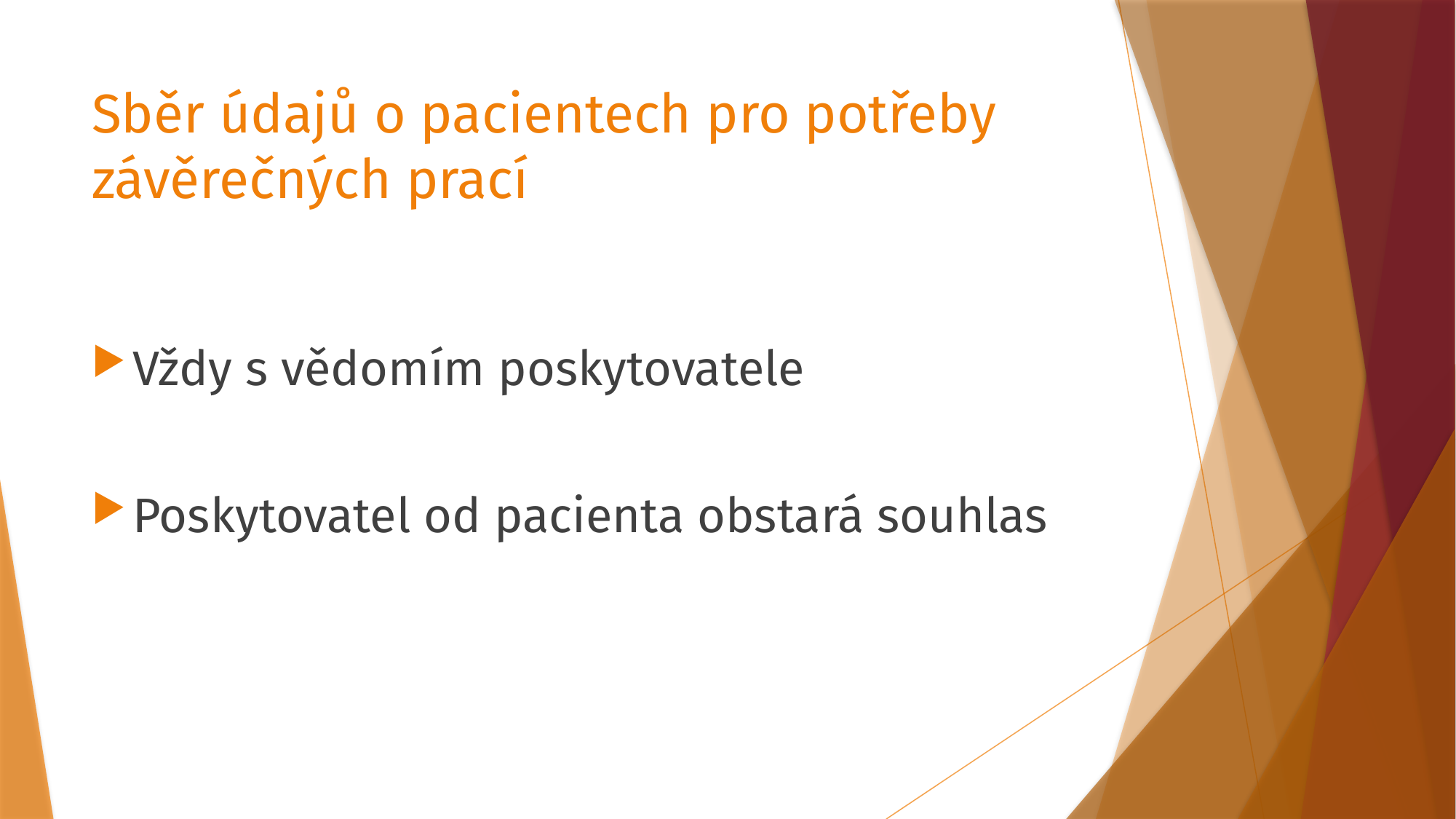

# Sběr údajů o pacientech pro potřeby závěrečných prací

Vždy s vědomím poskytovatele ​

Poskytovatel od pacienta obstará souhlas​